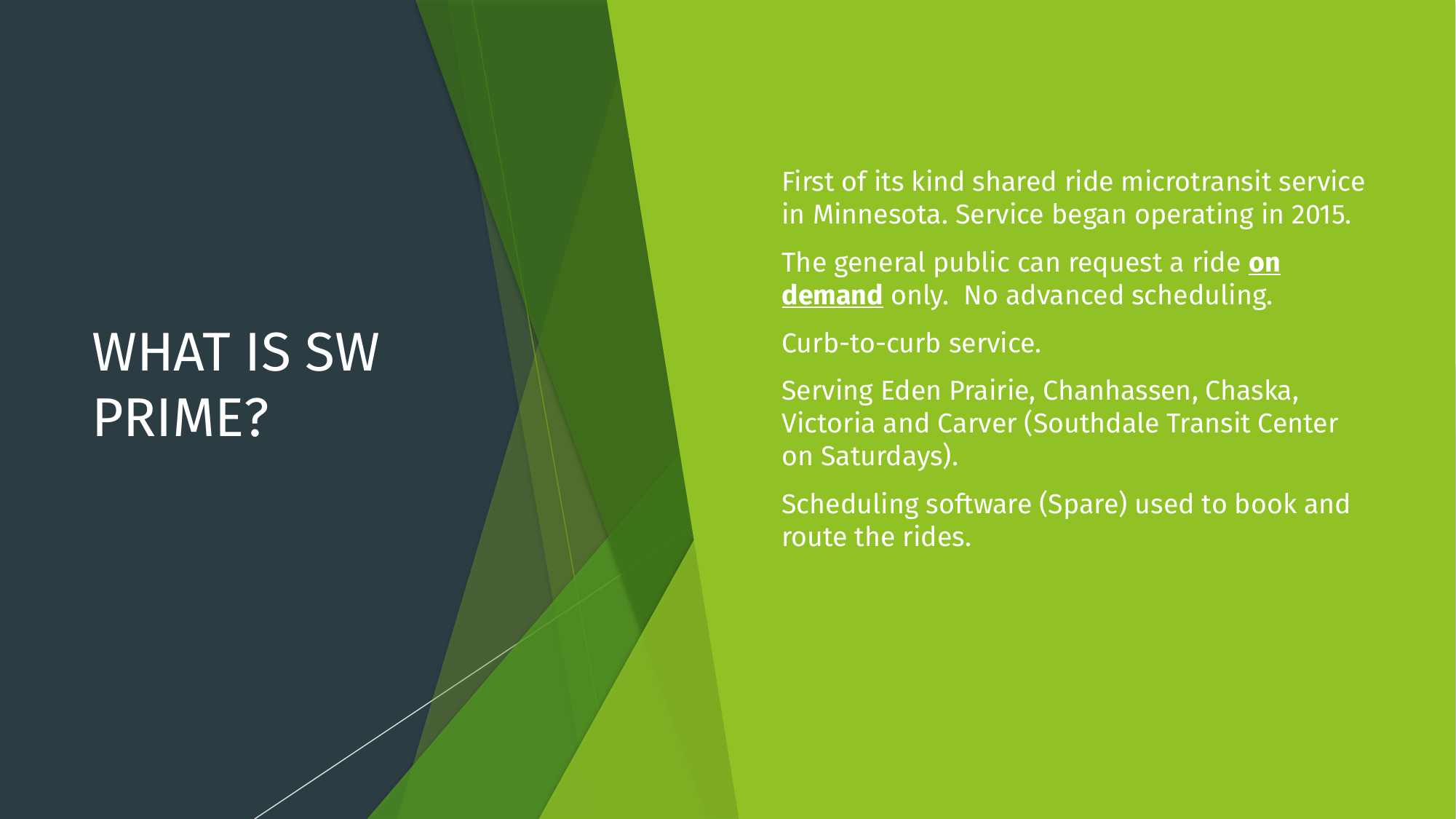

# WHAT IS SW PRIME?
First of its kind shared ride microtransit service in Minnesota. Service began operating in 2015.
The general public can request a ride on demand only.  No advanced scheduling.
Curb-to-curb service.
Serving Eden Prairie, Chanhassen, Chaska, Victoria and Carver (Southdale Transit Center on Saturdays).
Scheduling software (Spare) used to book and route the rides.